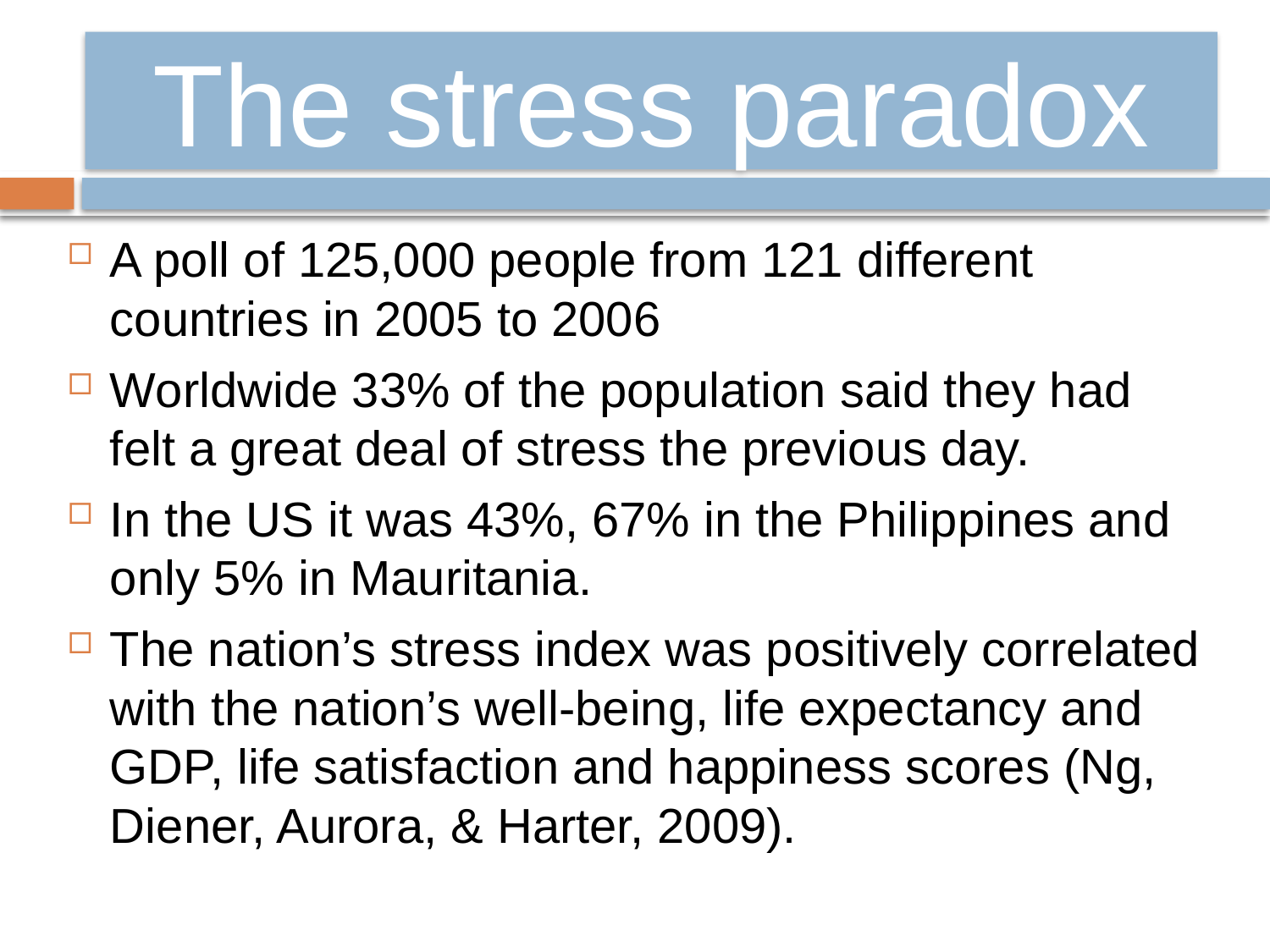

# The stress paradox
A poll of 125,000 people from 121 different countries in 2005 to 2006
Worldwide 33% of the population said they had felt a great deal of stress the previous day.
In the US it was 43%, 67% in the Philippines and only 5% in Mauritania.
The nation’s stress index was positively correlated with the nation’s well-being, life expectancy and GDP, life satisfaction and happiness scores (Ng, Diener, Aurora, & Harter, 2009).